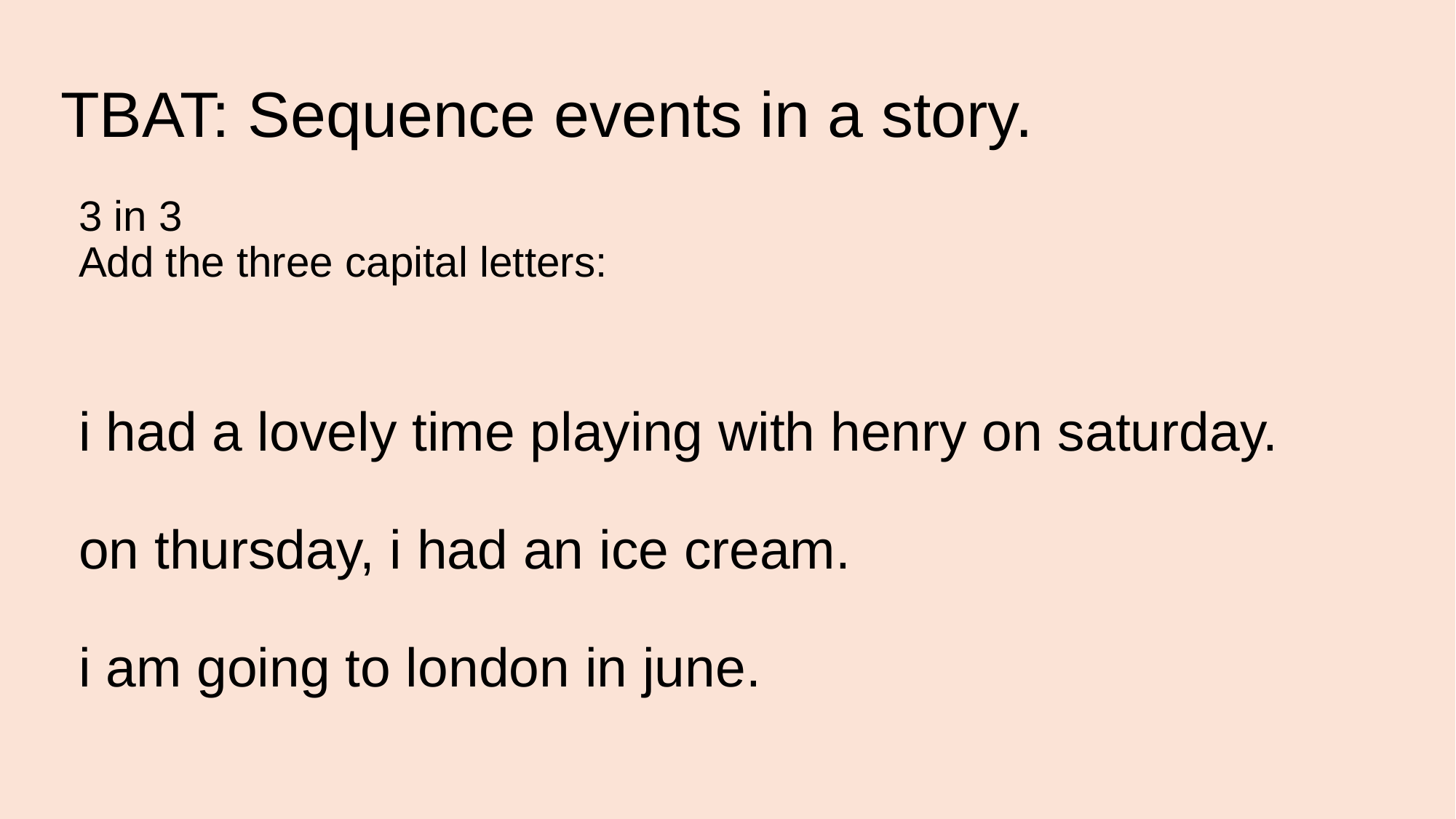

# TBAT: Sequence events in a story.
3 in 3
Add the three capital letters:

i had a lovely time playing with henry on saturday.

on thursday, i had an ice cream.

i am going to london in june.